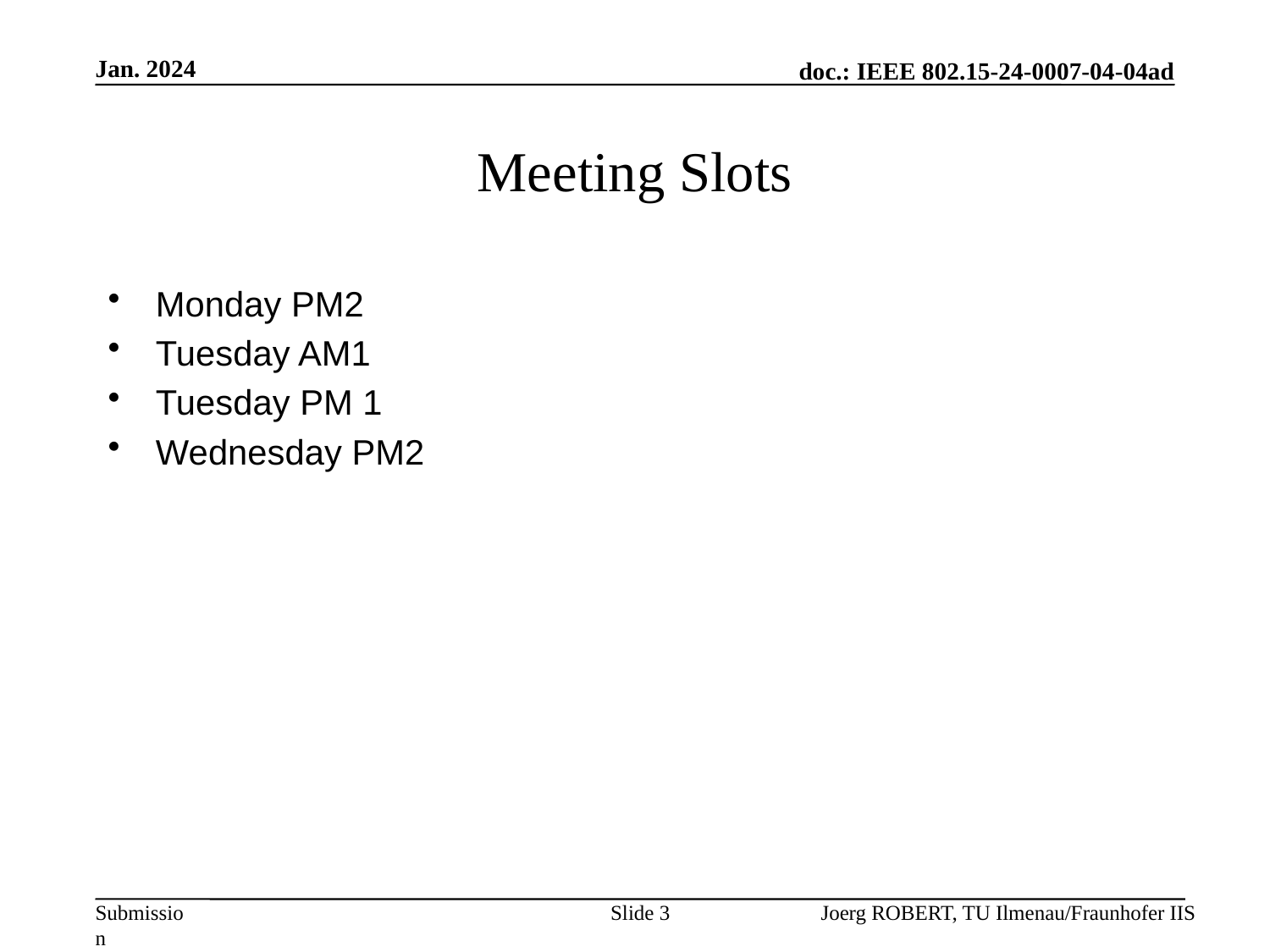

Jan. 2024
# Meeting Slots
Monday PM2
Tuesday AM1
Tuesday PM 1
Wednesday PM2

Slide 3
Joerg ROBERT, TU Ilmenau/Fraunhofer IIS